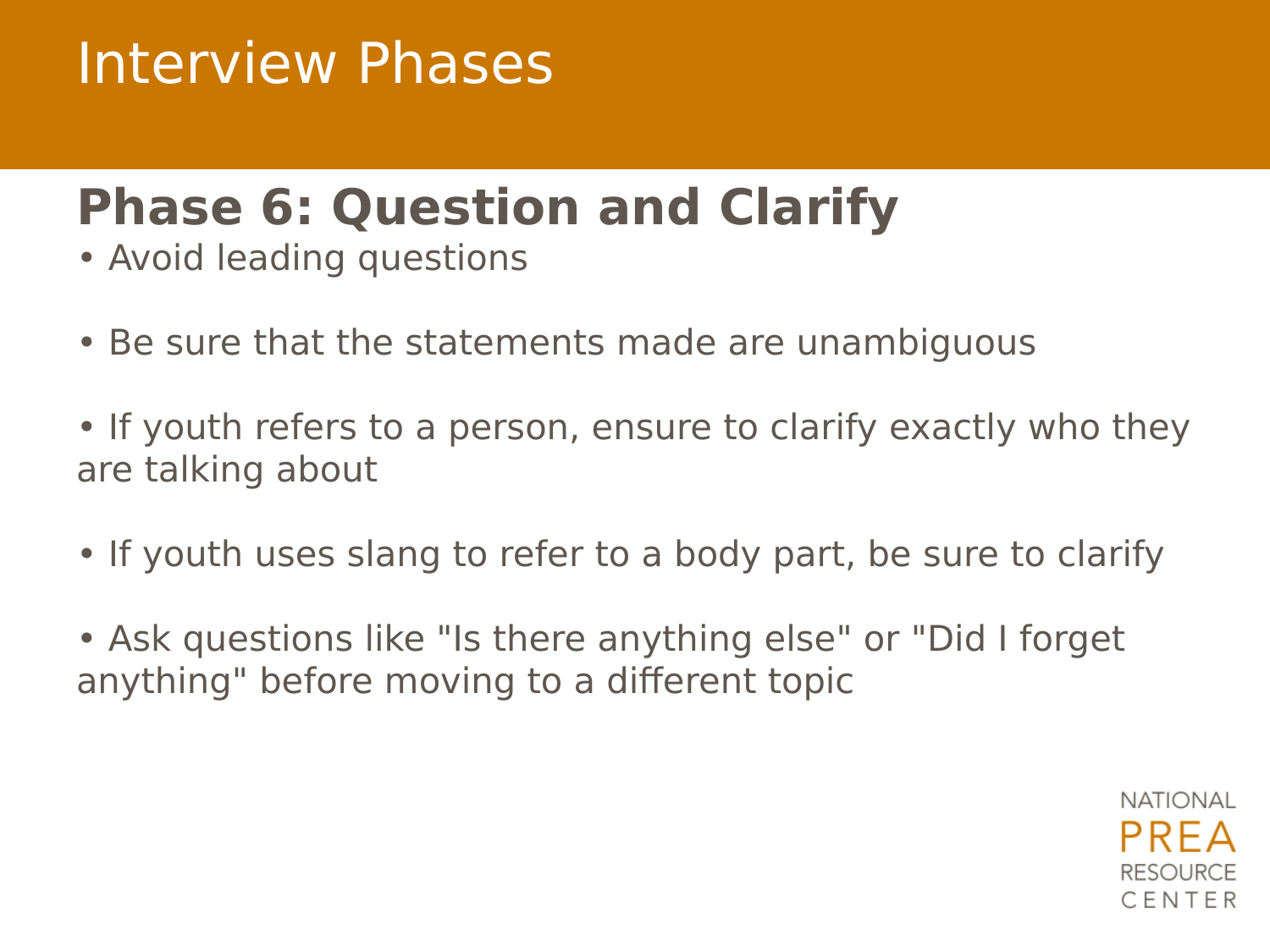

# Interview Phases
Phase 6: Question and Clarify
• Avoid leading questions

• Be sure that the statements made are unambiguous

• If youth refers to a person, ensure to clarify exactly who they are talking about

• If youth uses slang to refer to a body part, be sure to clarify

• Ask questions like "Is there anything else" or "Did I forget anything" before moving to a different topic